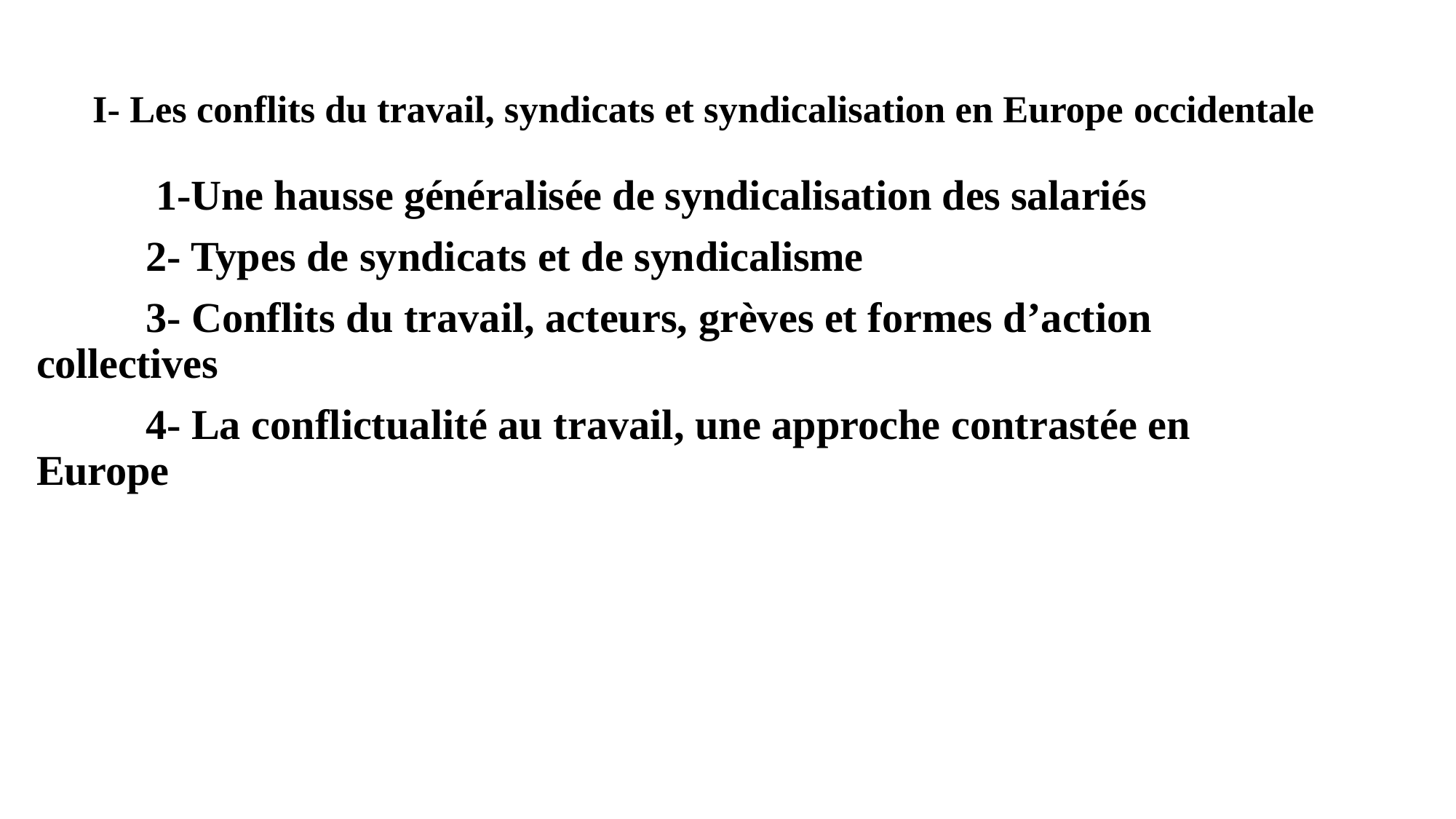

# I- Les conflits du travail, syndicats et syndicalisation en Europe occidentale
 	 1-Une hausse généralisée de syndicalisation des salariés
	2- Types de syndicats et de syndicalisme
	3- Conflits du travail, acteurs, grèves et formes d’action 	collectives
	4- La conflictualité au travail, une approche contrastée en 	Europe